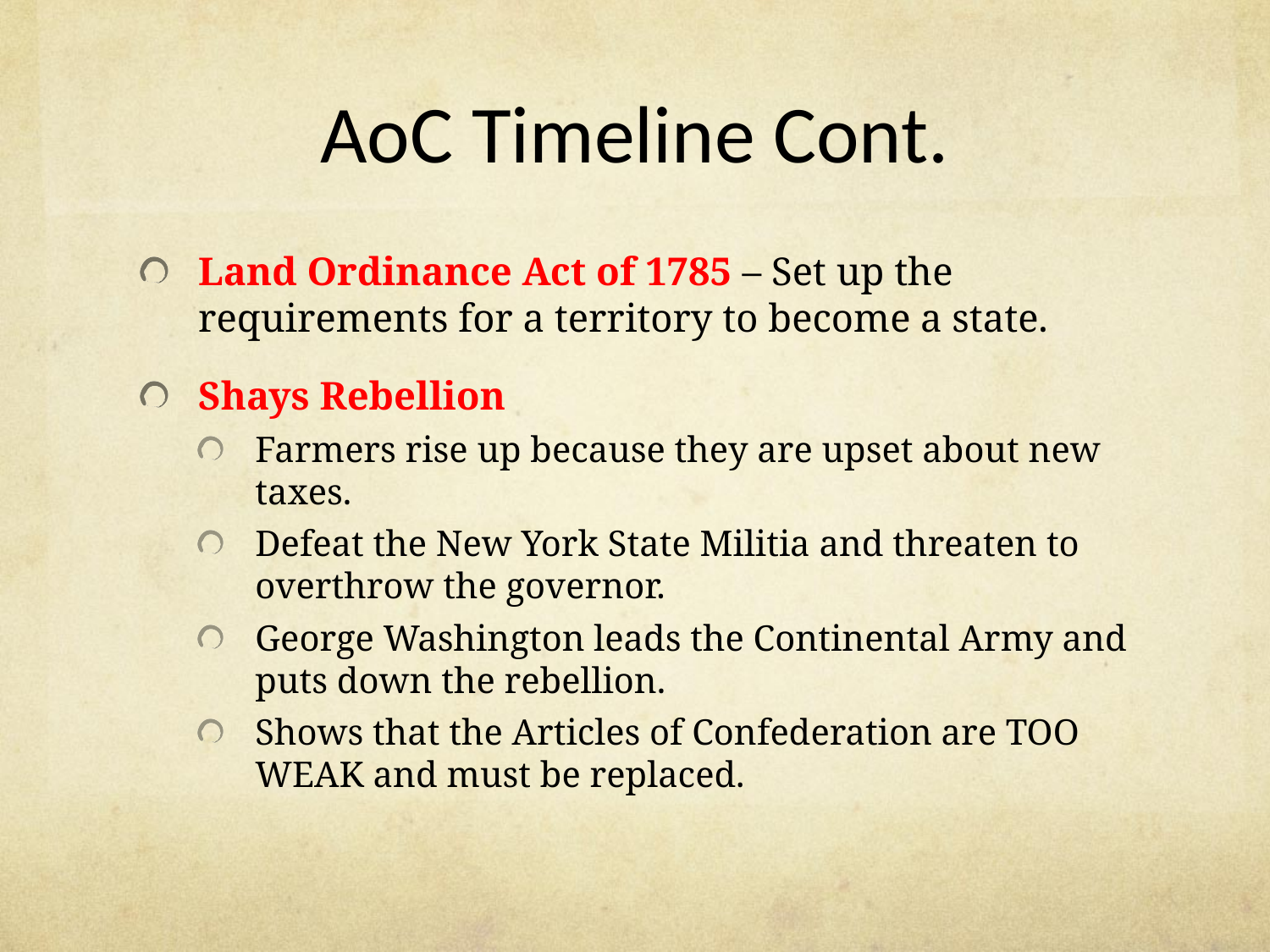

# AoC Timeline Cont.
Land Ordinance Act of 1785 – Set up the requirements for a territory to become a state.
Shays Rebellion
Farmers rise up because they are upset about new taxes.
Defeat the New York State Militia and threaten to overthrow the governor.
George Washington leads the Continental Army and puts down the rebellion.
Shows that the Articles of Confederation are TOO WEAK and must be replaced.